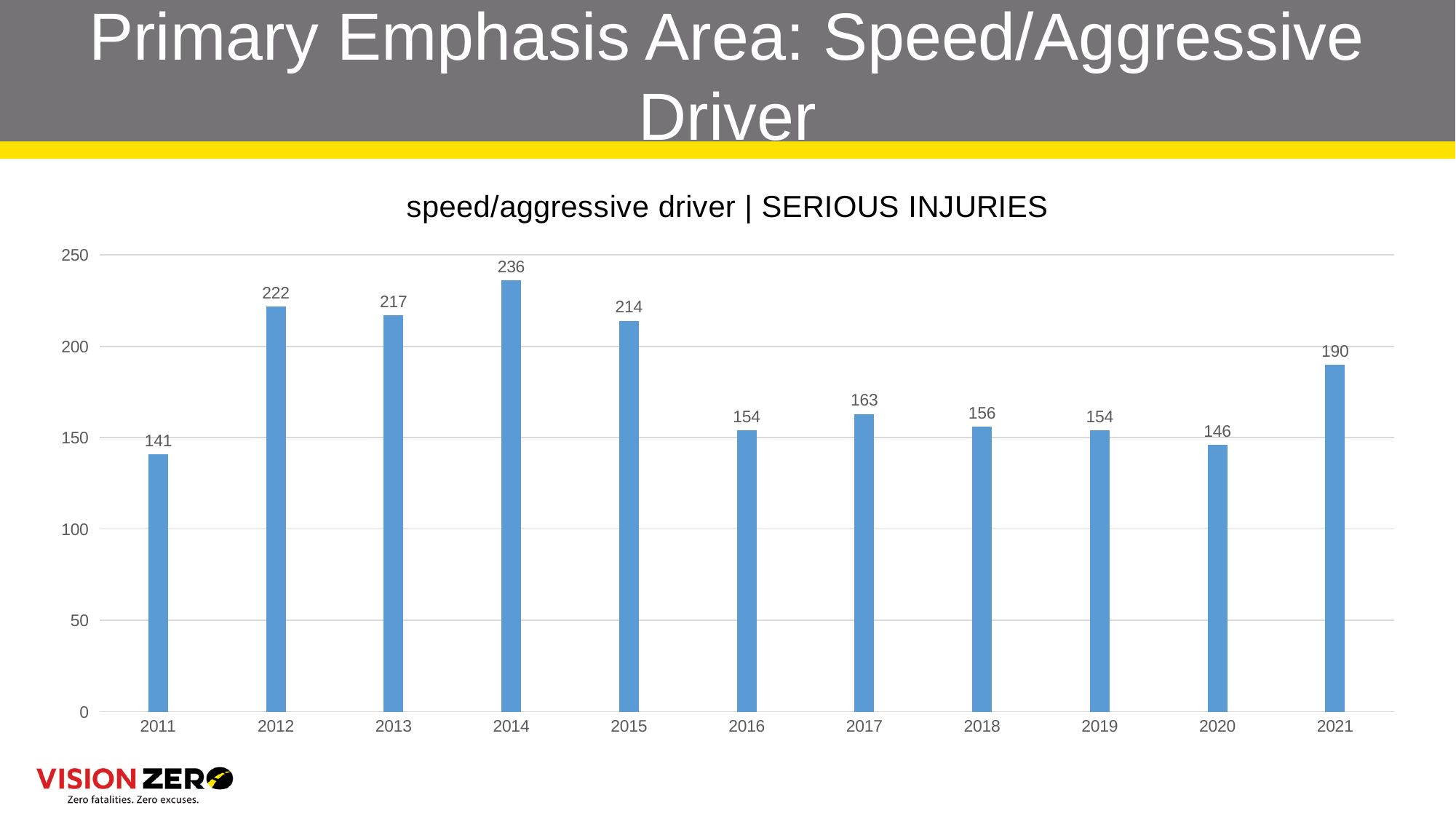

# Primary Emphasis Area: Speed/Aggressive Driver

### Chart:

| Category |  |
|---|---|
| 2011 | 141.0 |
| 2012 | 222.0 |
| 2013 | 217.0 |
| 2014 | 236.0 |
| 2015 | 214.0 |
| 2016 | 154.0 |
| 2017 | 163.0 |
| 2018 | 156.0 |
| 2019 | 154.0 |
| 2020 | 146.0 |
| 2021 | 190.0 |